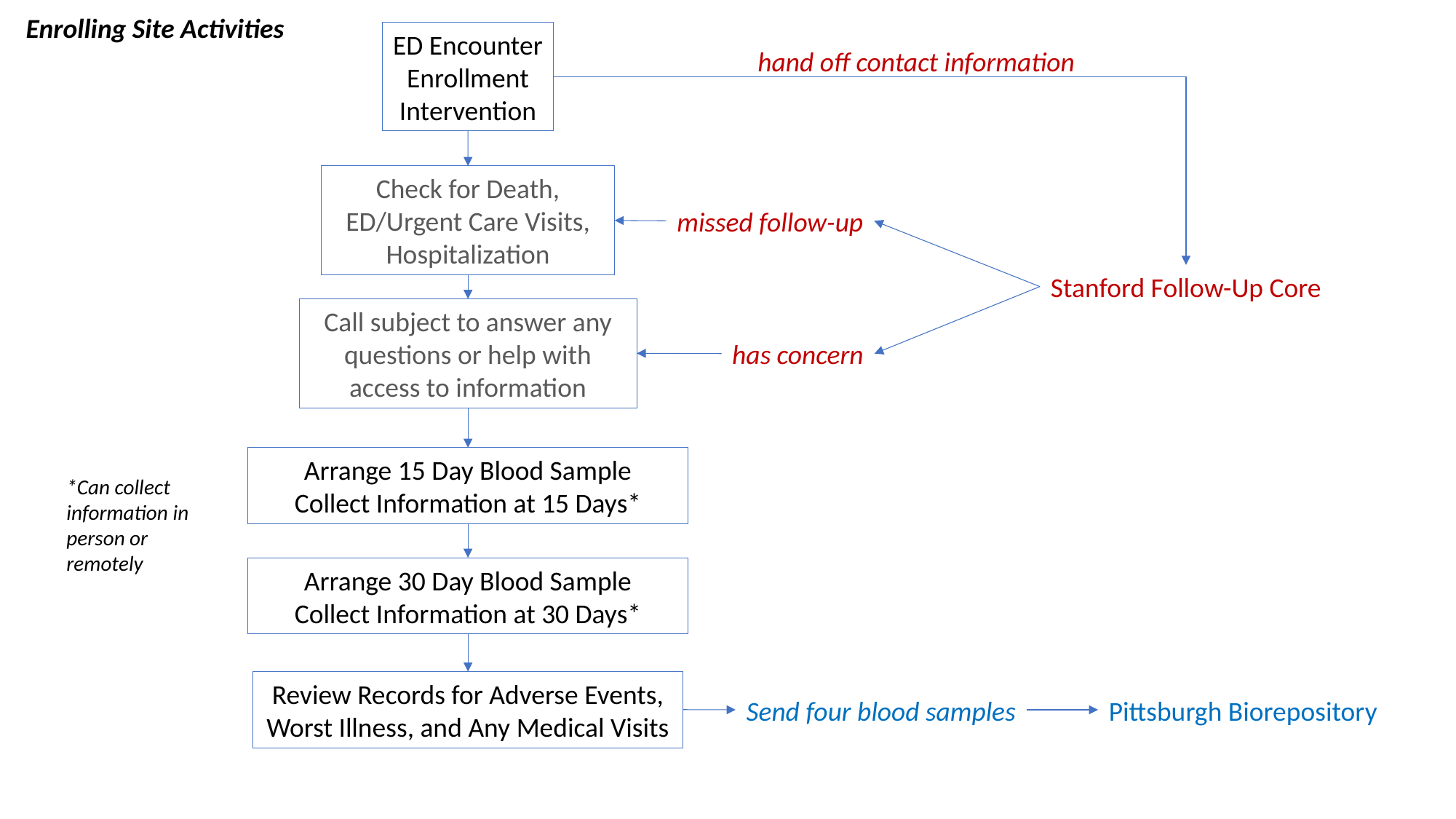

Enrolling Site Activities
ED Encounter
Enrollment
Intervention
hand off contact information
Check for Death, ED/Urgent Care Visits, Hospitalization
missed follow-up
Stanford Follow-Up Core
Call subject to answer any questions or help with access to information
has concern
Arrange 15 Day Blood Sample
Collect Information at 15 Days*
*Can collect information in person or remotely
Arrange 30 Day Blood Sample
Collect Information at 30 Days*
Review Records for Adverse Events, Worst Illness, and Any Medical Visits
Send four blood samples
Pittsburgh Biorepository